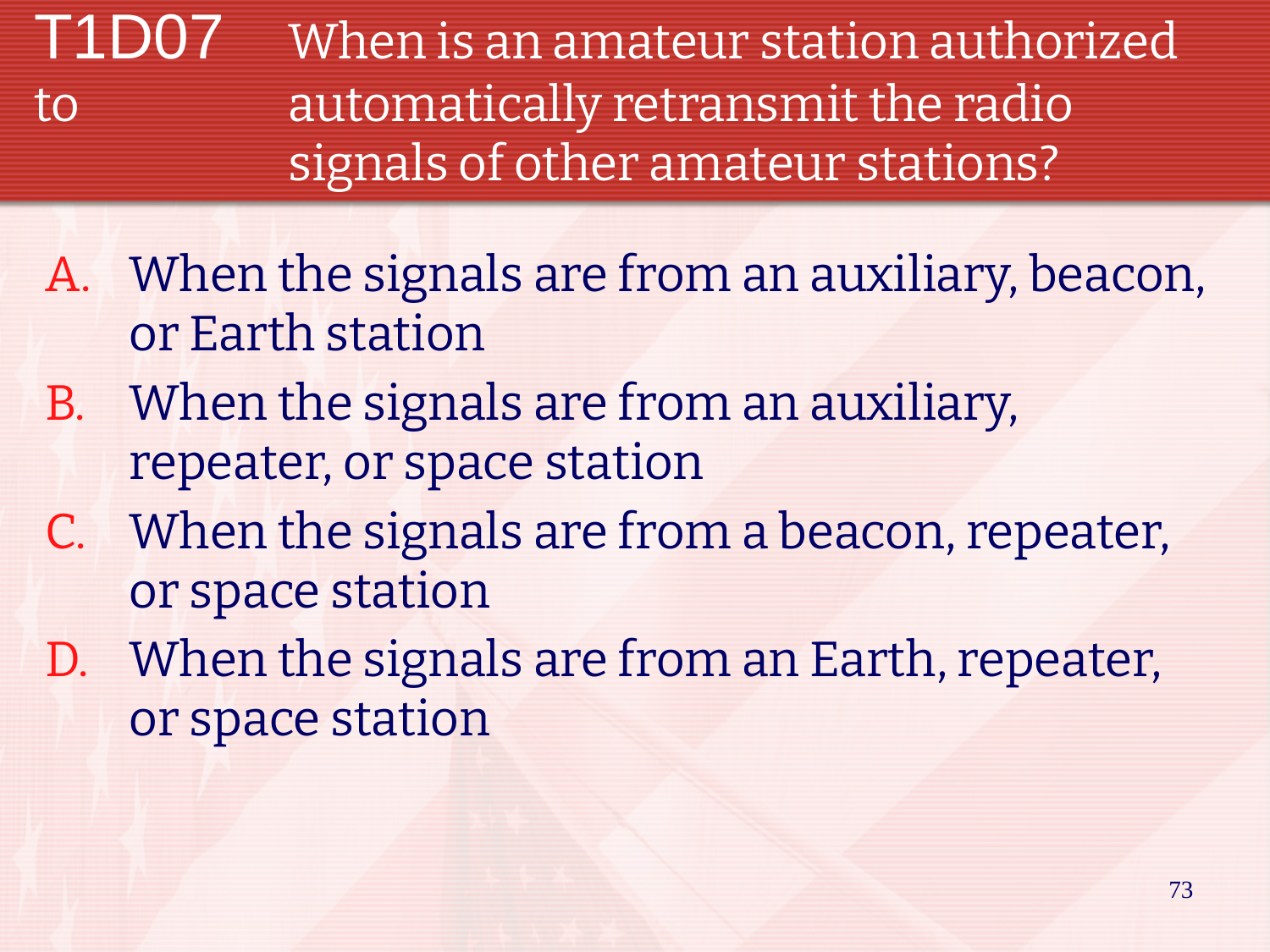

# T1D07  	When is an amateur station authorized to 		automatically retransmit the radio 			signals of other amateur stations?
When the signals are from an auxiliary, beacon, or Earth station
When the signals are from an auxiliary, repeater, or space station
When the signals are from a beacon, repeater, or space station
When the signals are from an Earth, repeater, or space station
73